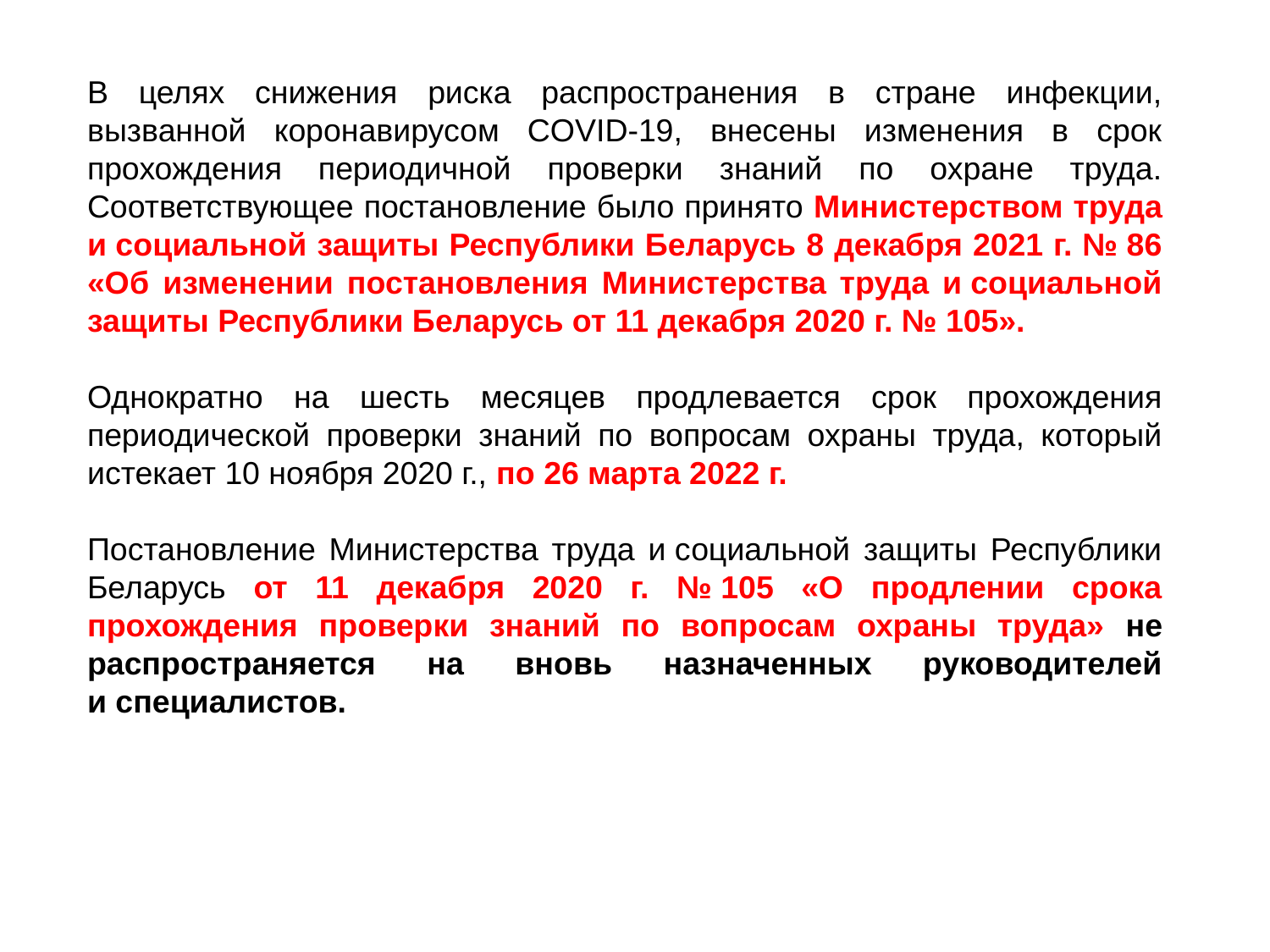

В целях снижения риска распространения в стране инфекции, вызванной коронавирусом COVID-19, внесены изменения в срок прохождения периодичной проверки знаний по охране труда. Соответствующее постановление было принято Министерством труда и социальной защиты Республики Беларусь 8 декабря 2021 г. № 86 «Об изменении постановления Министерства труда и социальной защиты Республики Беларусь от 11 декабря 2020 г. № 105».

Однократно на шесть месяцев продлевается срок прохождения периодической проверки знаний по вопросам охраны труда, который истекает 10 ноября 2020 г., по 26 марта 2022 г.

Постановление Министерства труда и социальной защиты Республики Беларусь от 11 декабря 2020 г. № 105 «О продлении срока прохождения проверки знаний по вопросам охраны труда» не распространяется на вновь назначенных руководителей и специалистов.